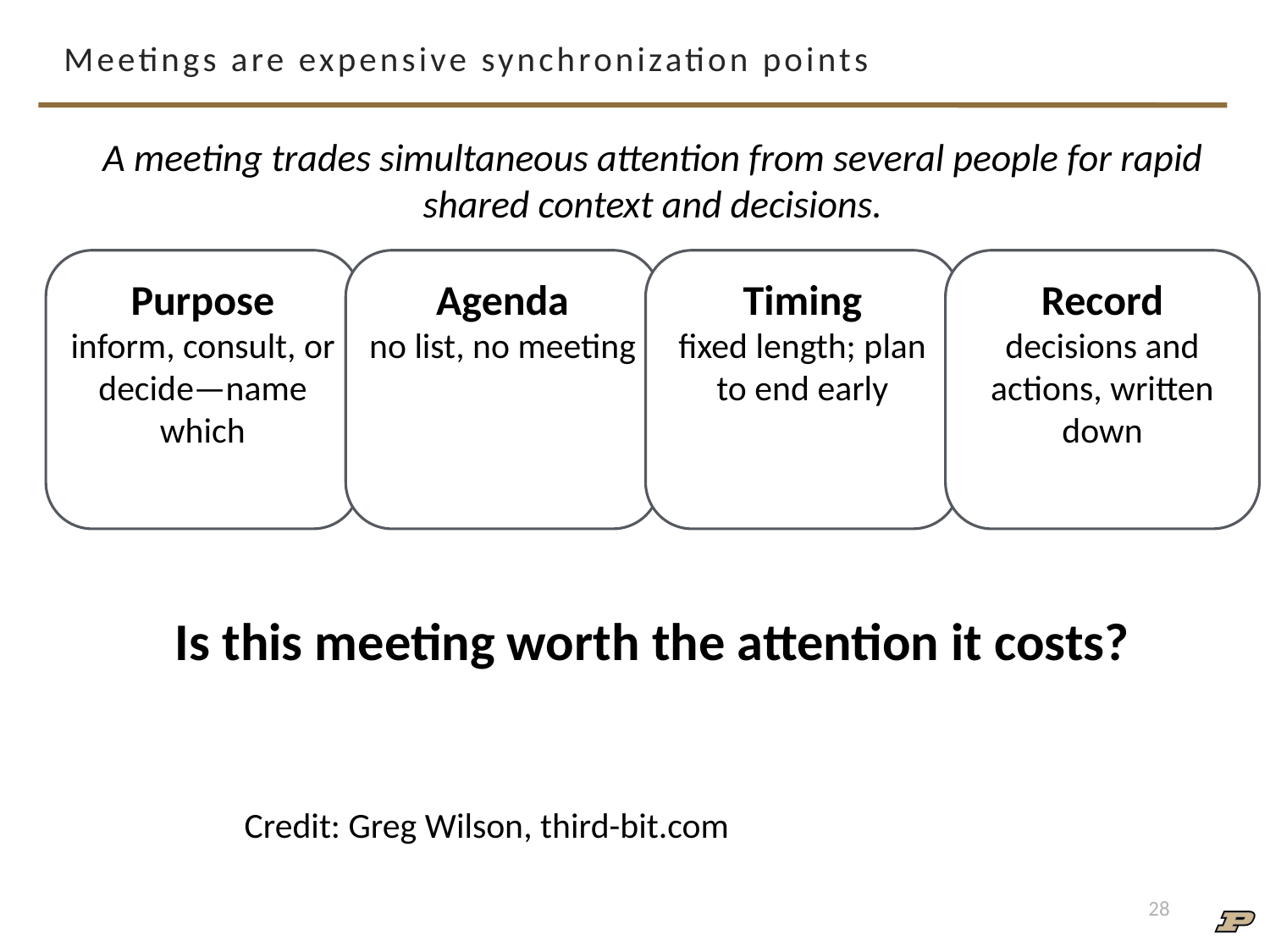

# Meetings are expensive synchronization points
A meeting trades simultaneous attention from several people for rapid shared context and decisions.
Purpose
inform, consult, or decide—name which
Agenda
no list, no meeting
Timing
fixed length; plan to end early
Record
decisions and actions, written down
Is this meeting worth the attention it costs?
Credit: Greg Wilson, third-bit.com
28